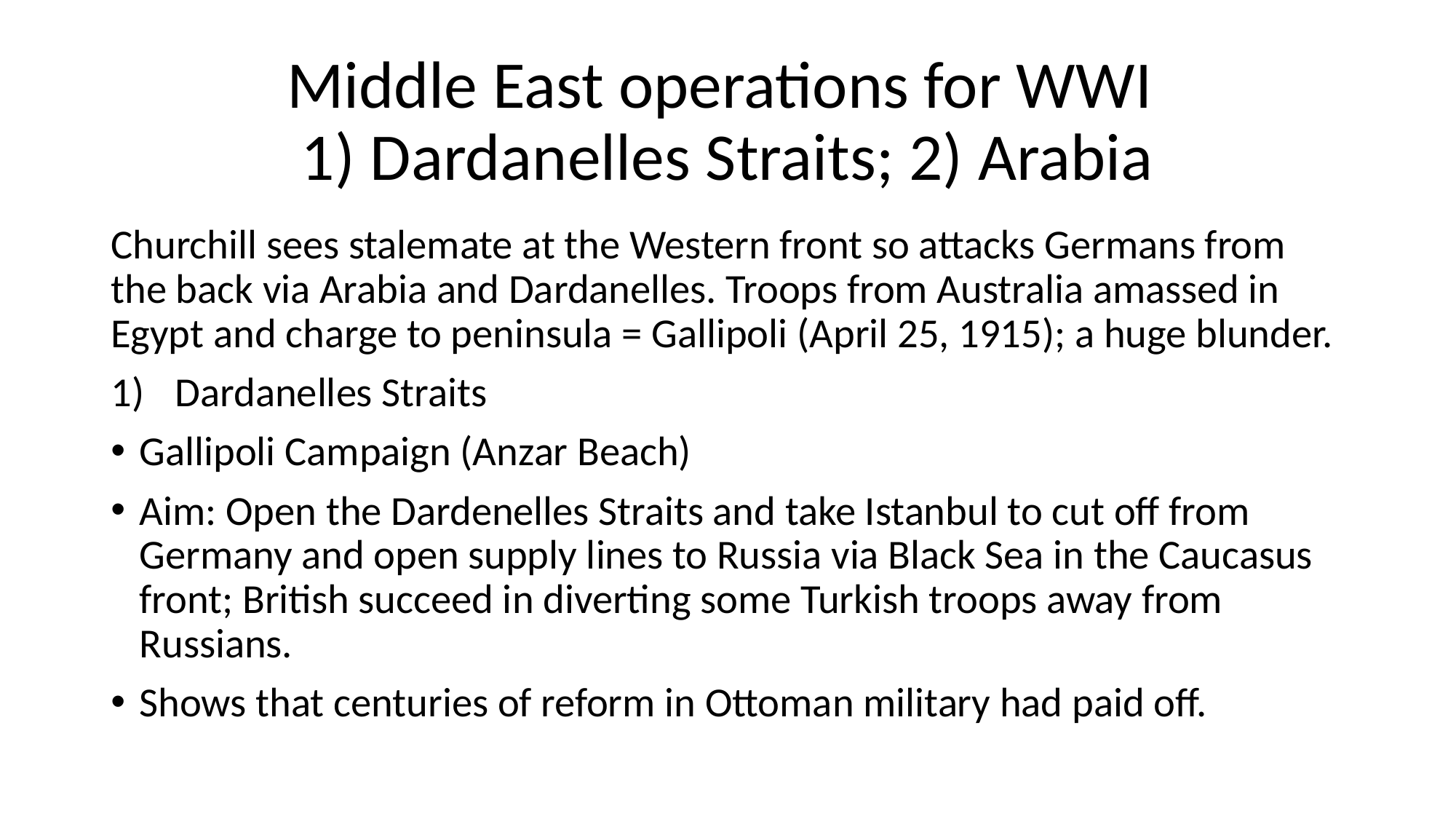

# Middle East operations for WWI 1) Dardanelles Straits; 2) Arabia
Churchill sees stalemate at the Western front so attacks Germans from the back via Arabia and Dardanelles. Troops from Australia amassed in Egypt and charge to peninsula = Gallipoli (April 25, 1915); a huge blunder.
Dardanelles Straits
Gallipoli Campaign (Anzar Beach)
Aim: Open the Dardenelles Straits and take Istanbul to cut off from Germany and open supply lines to Russia via Black Sea in the Caucasus front; British succeed in diverting some Turkish troops away from Russians.
Shows that centuries of reform in Ottoman military had paid off.